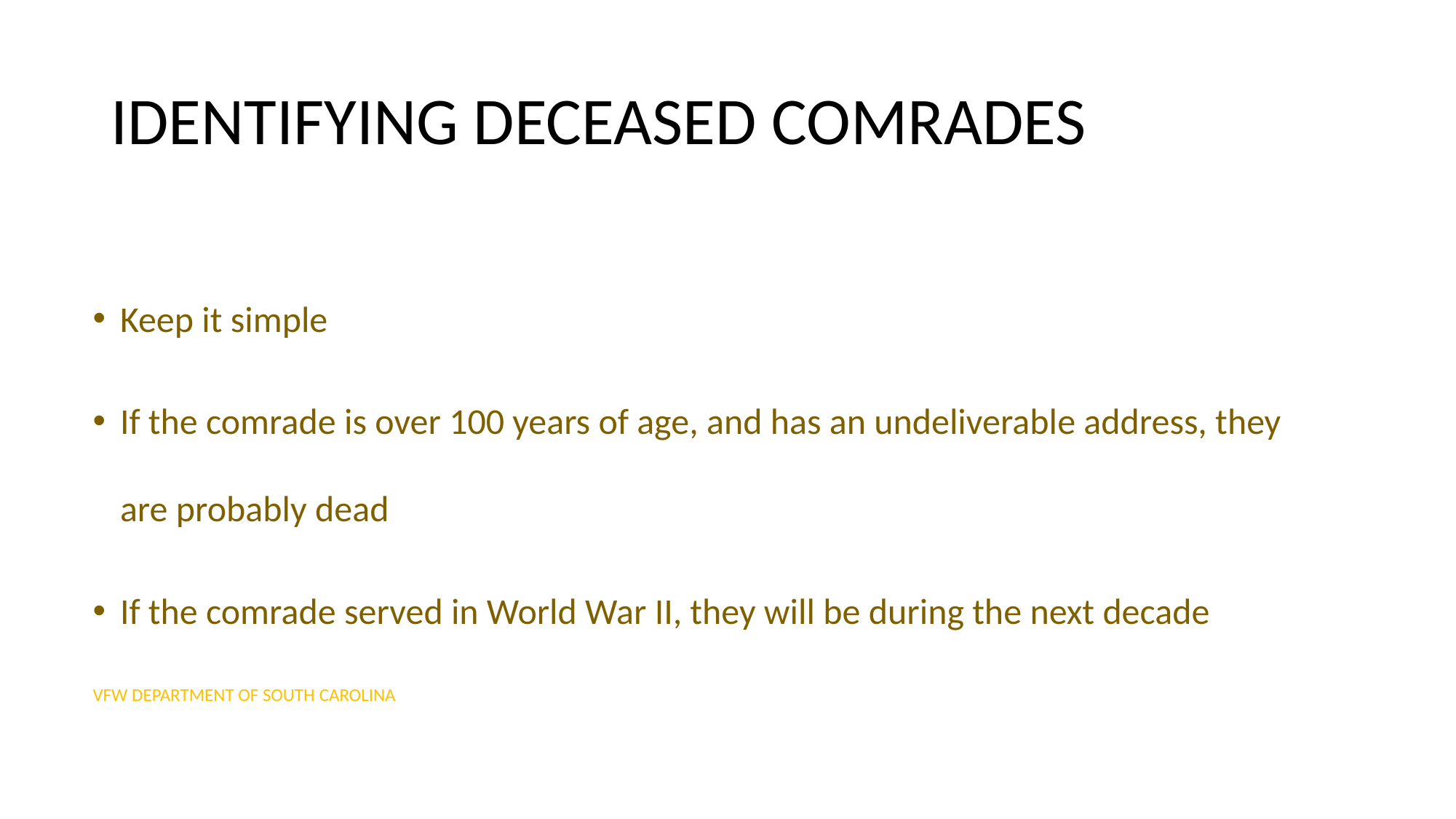

# IDENTIFYING DECEASED COMRADES
Keep it simple
If the comrade is over 100 years of age, and has an undeliverable address, they are probably dead
If the comrade served in World War II, they will be during the next decade

VFW DEPARTMENT OF SOUTH CAROLINA